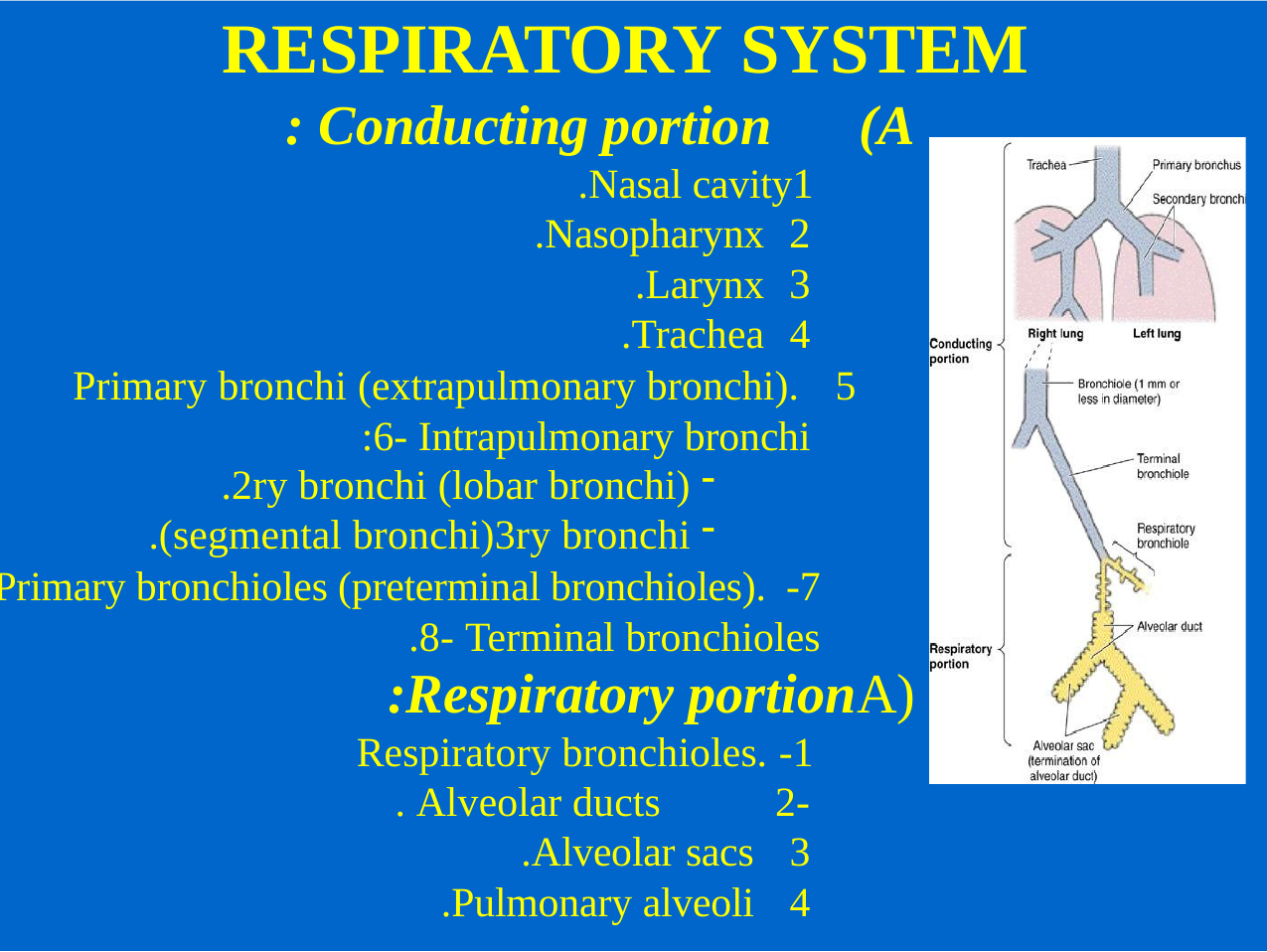

# RESPIRATORY SYSTEM
Conducting portion :
Nasal cavity.
Nasopharynx.
Larynx.
Trachea.
Primary bronchi (extrapulmonary bronchi).  6- Intrapulmonary bronchi:
2ry bronchi (lobar bronchi).
3ry bronchi	(segmental bronchi).
7- Primary bronchioles (preterminal bronchioles).  8- Terminal bronchioles.
A)	Respiratory portion:
1-	Respiratory bronchioles.  2-		Alveolar ducts .
Alveolar sacs.
Pulmonary alveoli.